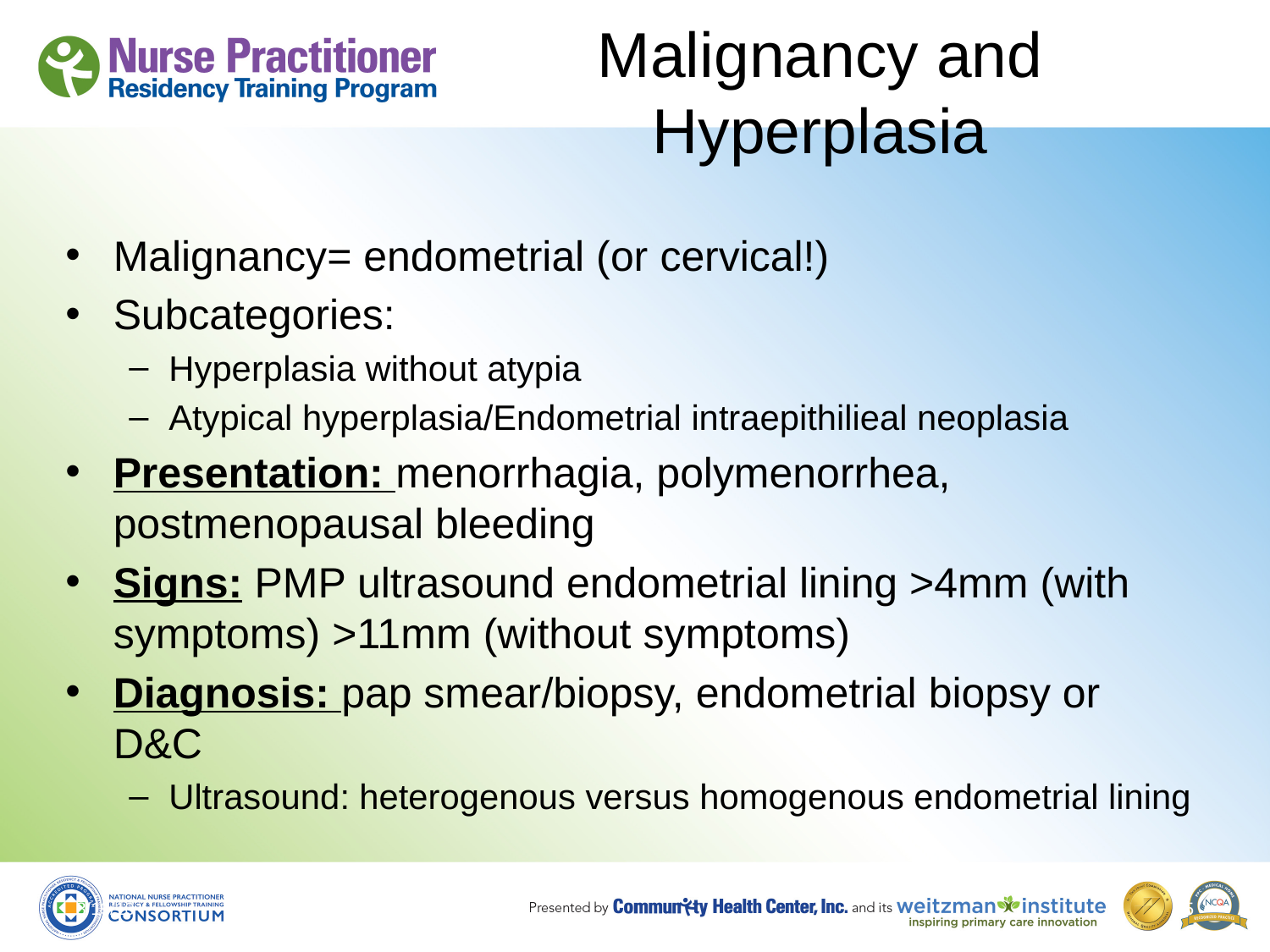

# Malignancy and Hyperplasia
Malignancy= endometrial (or cervical!)
Subcategories:
Hyperplasia without atypia
Atypical hyperplasia/Endometrial intraepithilieal neoplasia
Presentation: menorrhagia, polymenorrhea, postmenopausal bleeding
Signs: PMP ultrasound endometrial lining >4mm (with symptoms) >11mm (without symptoms)
Diagnosis: pap smear/biopsy, endometrial biopsy or D&C
Ultrasound: heterogenous versus homogenous endometrial lining
8/19/10
35